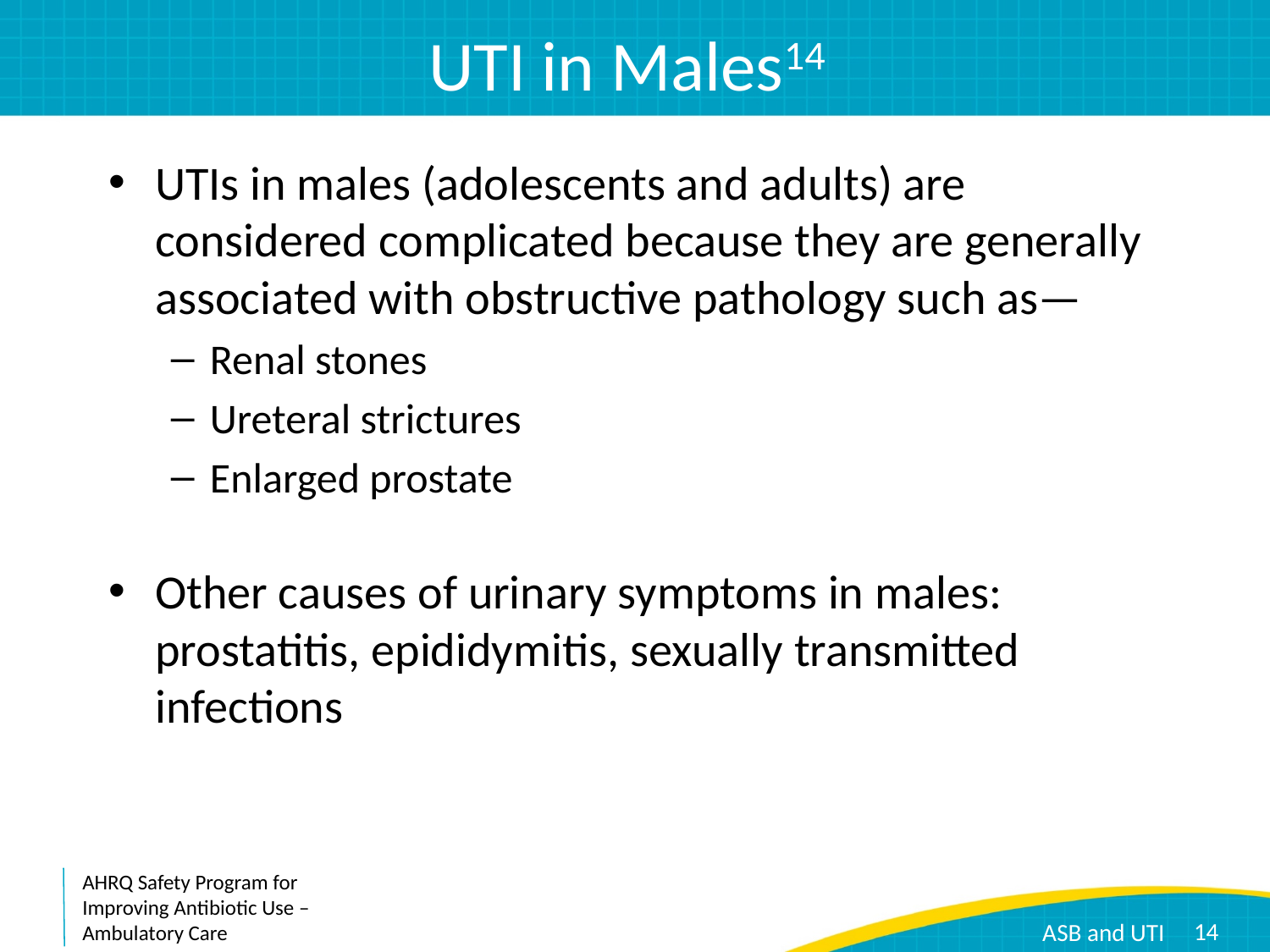

# UTI in Males14
UTIs in males (adolescents and adults) are considered complicated because they are generally associated with obstructive pathology such as—
Renal stones
Ureteral strictures
Enlarged prostate
Other causes of urinary symptoms in males: prostatitis, epididymitis, sexually transmitted infections
14